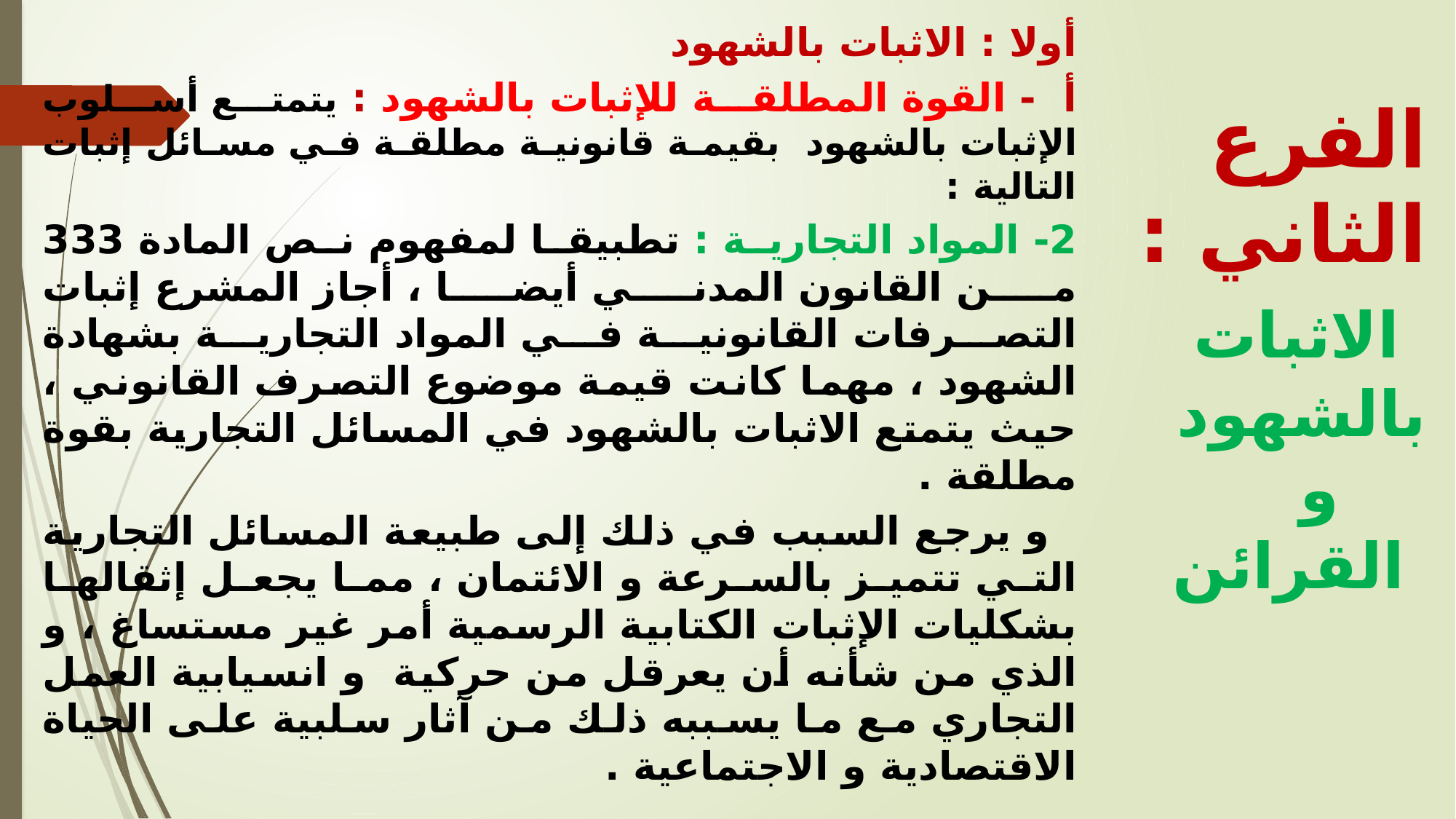

أولا : الاثبات بالشهود
أ  - القوة المطلقة للإثبات بالشهود : يتمتع أسلوب الإثبات بالشهود  بقيمة قانونية مطلقة في مسائل إثبات التالية :
2	- المواد التجارية : تطبيقا لمفهوم نص المادة 333 من القانون المدني أيضا ، أجاز المشرع إثبات التصرفات القانونية في المواد التجارية بشهادة الشهود ، مهما كانت قيمة موضوع التصرف القانوني ، حيث يتمتع الاثبات بالشهود في المسائل التجارية بقوة مطلقة .
  و يرجع السبب في ذلك إلى طبيعة المسائل التجارية التي تتميز بالسرعة و الائتمان ، مما يجعل إثقالها بشكليات الإثبات الكتابية الرسمية أمر غير مستساغ ، و الذي من شأنه أن يعرقل من حركية  و انسيابية العمل التجاري مع ما يسببه ذلك من آثار سلبية على الحياة الاقتصادية و الاجتماعية .
الفرع الثاني :  الاثبات بالشهود       و القرائن